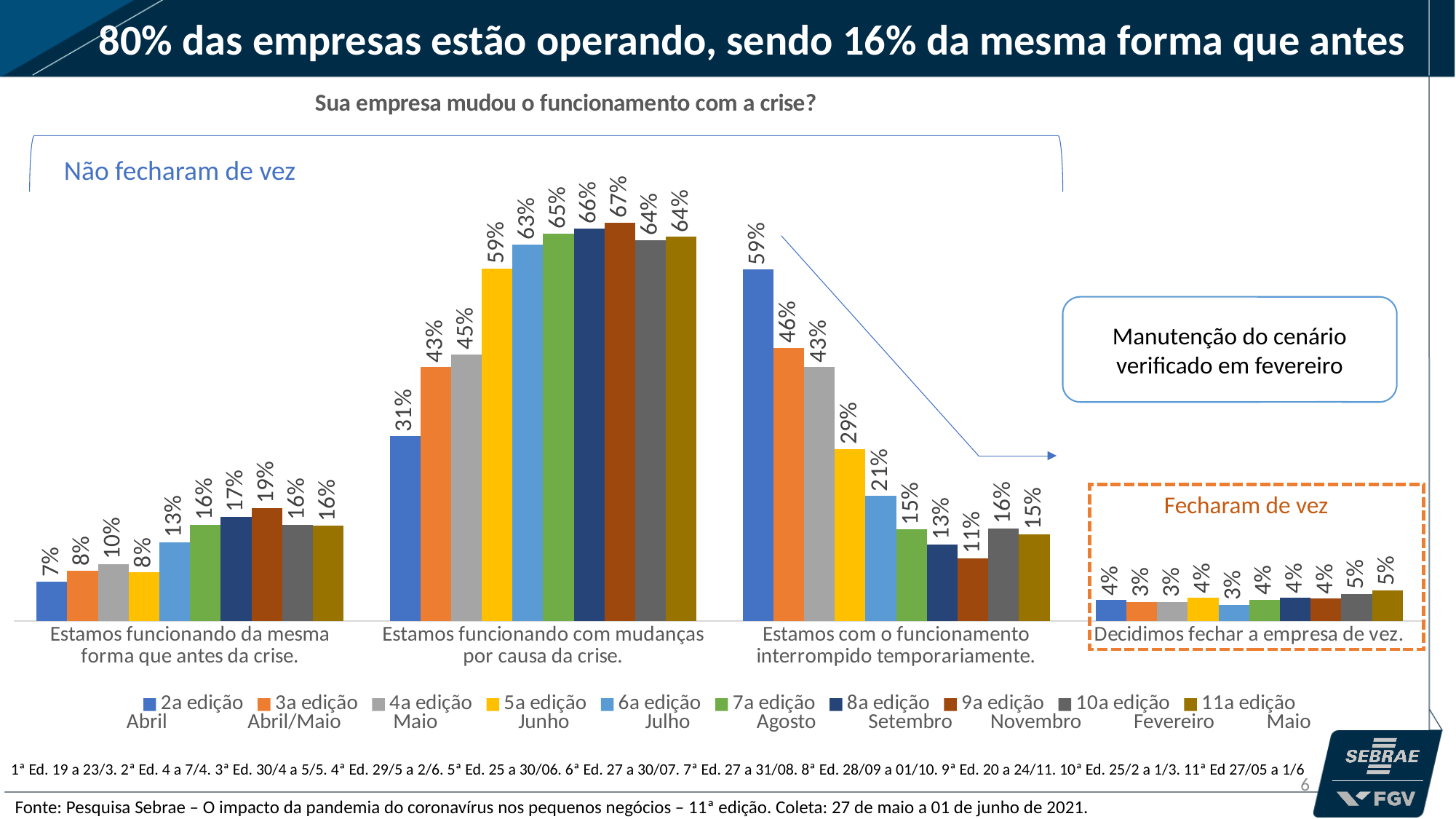

80% das empresas estão operando, sendo 16% da mesma forma que antes

### Chart: Sua empresa mudou o funcionamento com a crise?

| Category | 2a edição | 3a edição | 4a edição | 5a edição | 6a edição | 7a edição | 8a edição | 9a edição | 10a edição | 11a edição |
|---|---|---|---|---|---|---|---|---|---|---|
| Estamos funcionando da mesma forma que antes da crise. | 0.06639413536724577 | 0.08479307124039634 | 0.09570322913277796 | 0.0818905371773922 | 0.13205075652223555 | 0.16148229696248234 | 0.17466835134142714 | 0.18938961393829779 | 0.16103978503987942 | 0.15958364640467776 |
| Estamos funcionando com mudanças por causa da crise. | 0.30980227009078976 | 0.4253141290218911 | 0.4468746714735092 | 0.5907893116981517 | 0.6308030592081728 | 0.6488968396358925 | 0.6577472583074802 | 0.6673907618729551 | 0.6376691866630444 | 0.6435791981216523 |
| Estamos com o funcionamento interrompido temporariamente. | 0.5886421365342447 | 0.4578493588452314 | 0.42513915644863753 | 0.28811740971104793 | 0.20990026692619124 | 0.15375171440873586 | 0.12828906243223473 | 0.10523304953034436 | 0.15545344032301844 | 0.14540319397653603 |
| Decidimos fechar a empresa de vez. | 0.03516145800771979 | 0.03204344089248114 | 0.0322829429450754 | 0.03920274141340815 | 0.027245917343400438 | 0.035869148992889316 | 0.03929532791885804 | 0.037986574658402696 | 0.045837587974057764 | 0.05143396149713387 |
Não fecharam de vez
Manutenção do cenário verificado em fevereiro

Fecharam de vez
       Abril                 Abril/Maio           Maio                 Junho                Julho              Agosto           Setembro        Novembro           Fevereiro           Maio
1ª Ed. 19 a 23/3. 2ª Ed. 4 a 7/4. 3ª Ed. 30/4 a 5/5. 4ª Ed. 29/5 a 2/6. 5ª Ed. 25 a 30/06. 6ª Ed. 27 a 30/07. 7ª Ed. 27 a 31/08. 8ª Ed. 28/09 a 01/10. 9ª Ed. 20 a 24/11. 10ª Ed. 25/2 a 1/3. 11ª Ed 27/05 a 1/6
6
Fonte: Pesquisa Sebrae – O impacto da pandemia do coronavírus nos pequenos negócios – 11ª edição. Coleta: 27 de maio a 01 de junho de 2021.